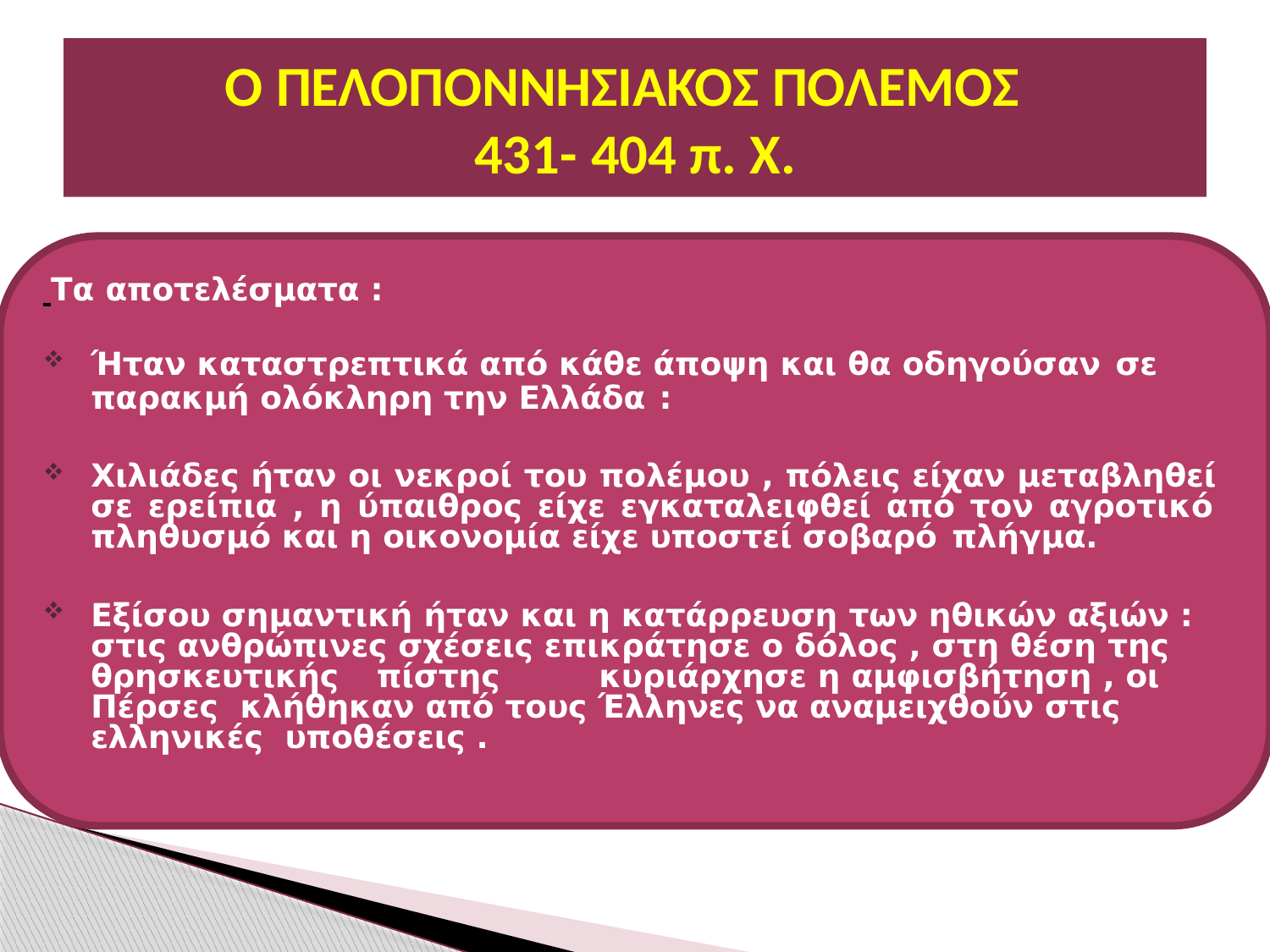

# Ο ΠΕΛΟΠΟΝΝΗΣΙΑΚΟΣ ΠΟΛΕΜΟΣ 431- 404 π. Χ.
 Τα αποτελέσματα :

Ήταν καταστρεπτικά από κάθε άποψη και θα οδηγούσαν σε
παρακμή ολόκληρη την Ελλάδα :

Χιλιάδες ήταν οι νεκροί του πολέμου , πόλεις είχαν μεταβληθεί  σε ερείπια , η ύπαιθρος είχε εγκαταλειφθεί από τον αγροτικό  πληθυσμό και η οικονομία είχε υποστεί σοβαρό πλήγμα.

Εξίσου σημαντική ήταν και η κατάρρευση των ηθικών αξιών :  στις ανθρώπινες σχέσεις επικράτησε ο δόλος , στη θέση της  θρησκευτικής	πίστης	κυριάρχησε η αμφισβήτηση , οι Πέρσες  κλήθηκαν από τους Έλληνες να αναμειχθούν στις ελληνικές  υποθέσεις .